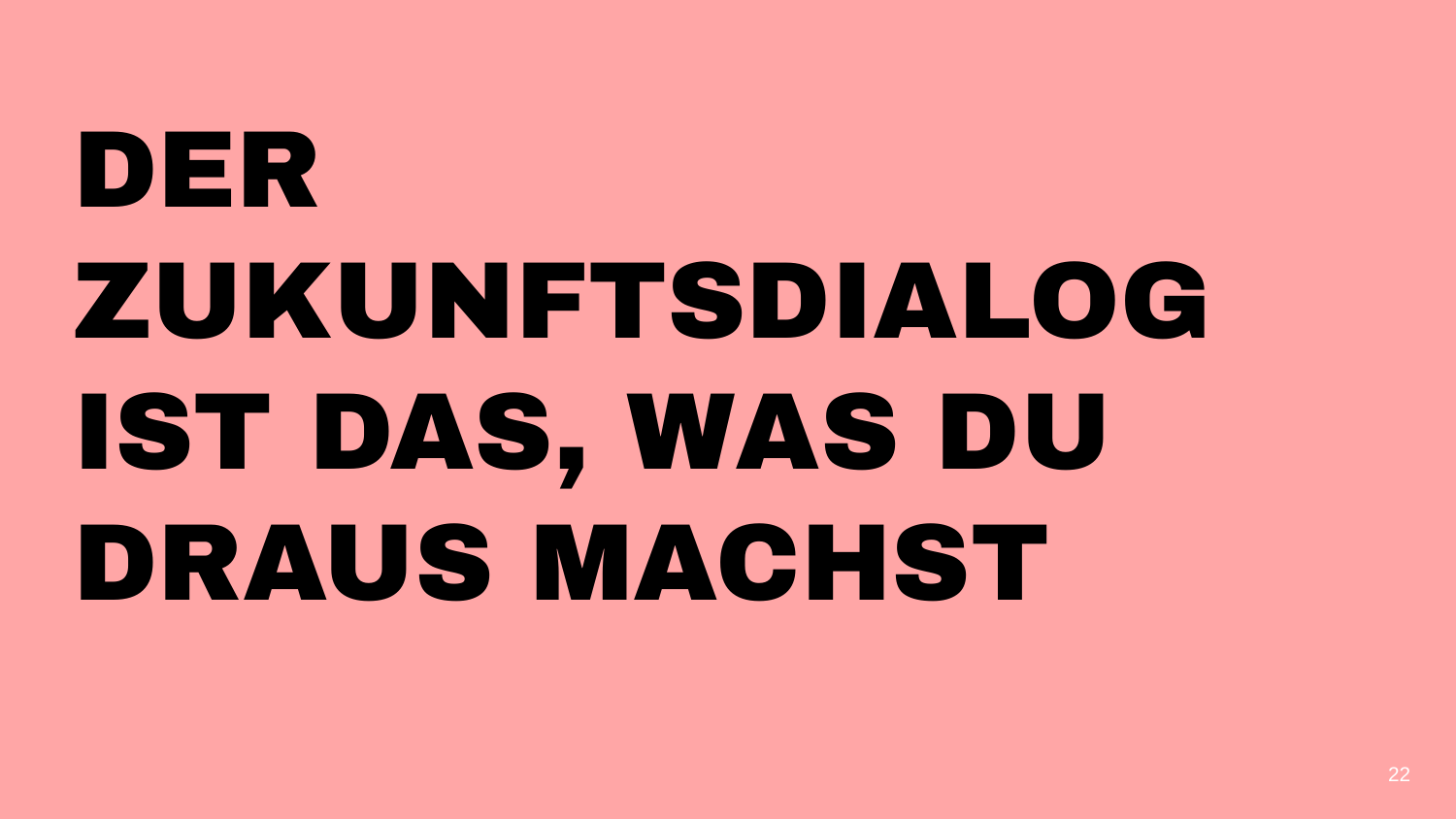

# Der Zukunftsdialog ist das, was du draus machst
22